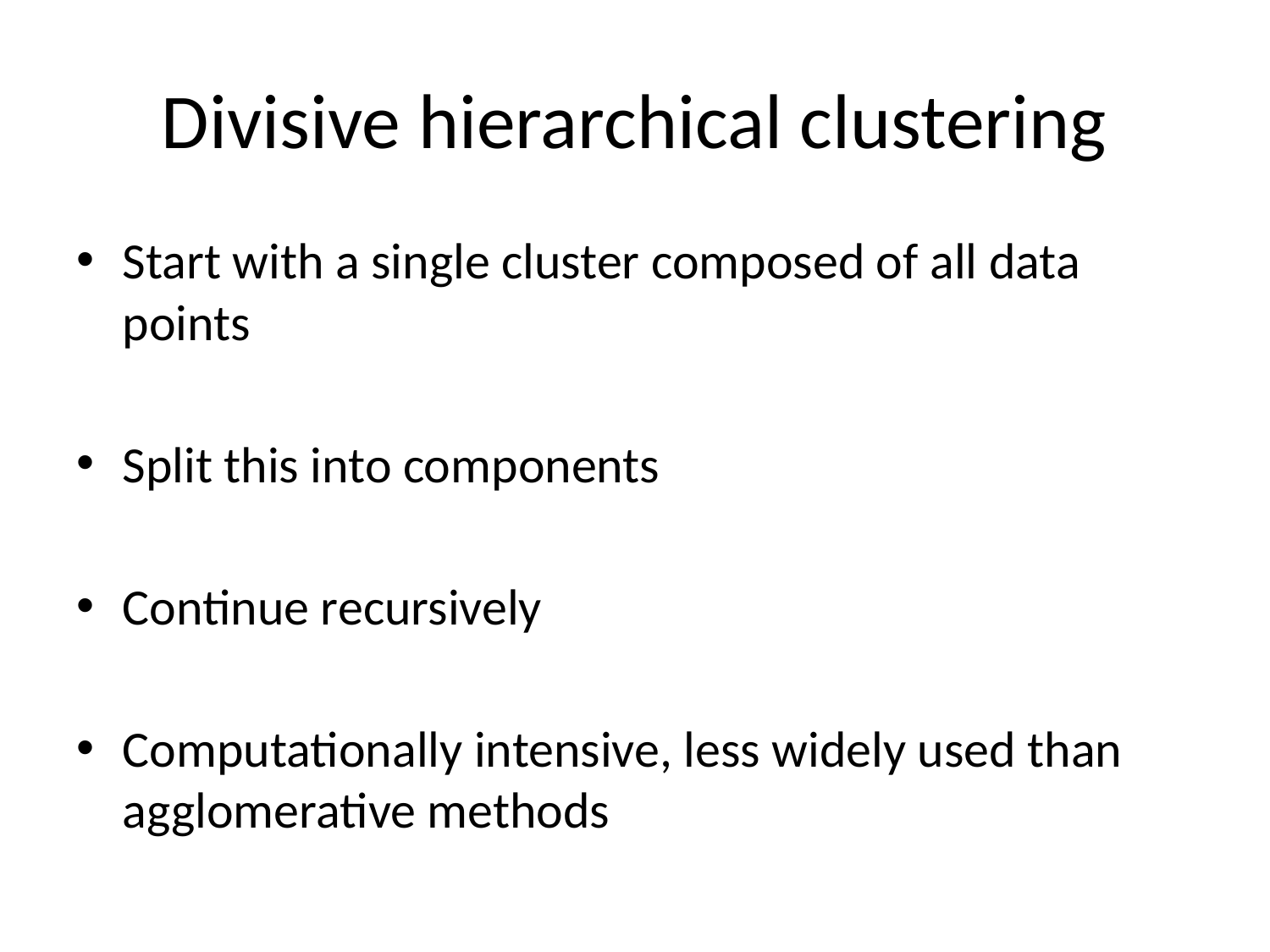

# Divisive hierarchical clustering
Start with a single cluster composed of all data points

Split this into components

Continue recursively

Computationally intensive, less widely used than agglomerative methods